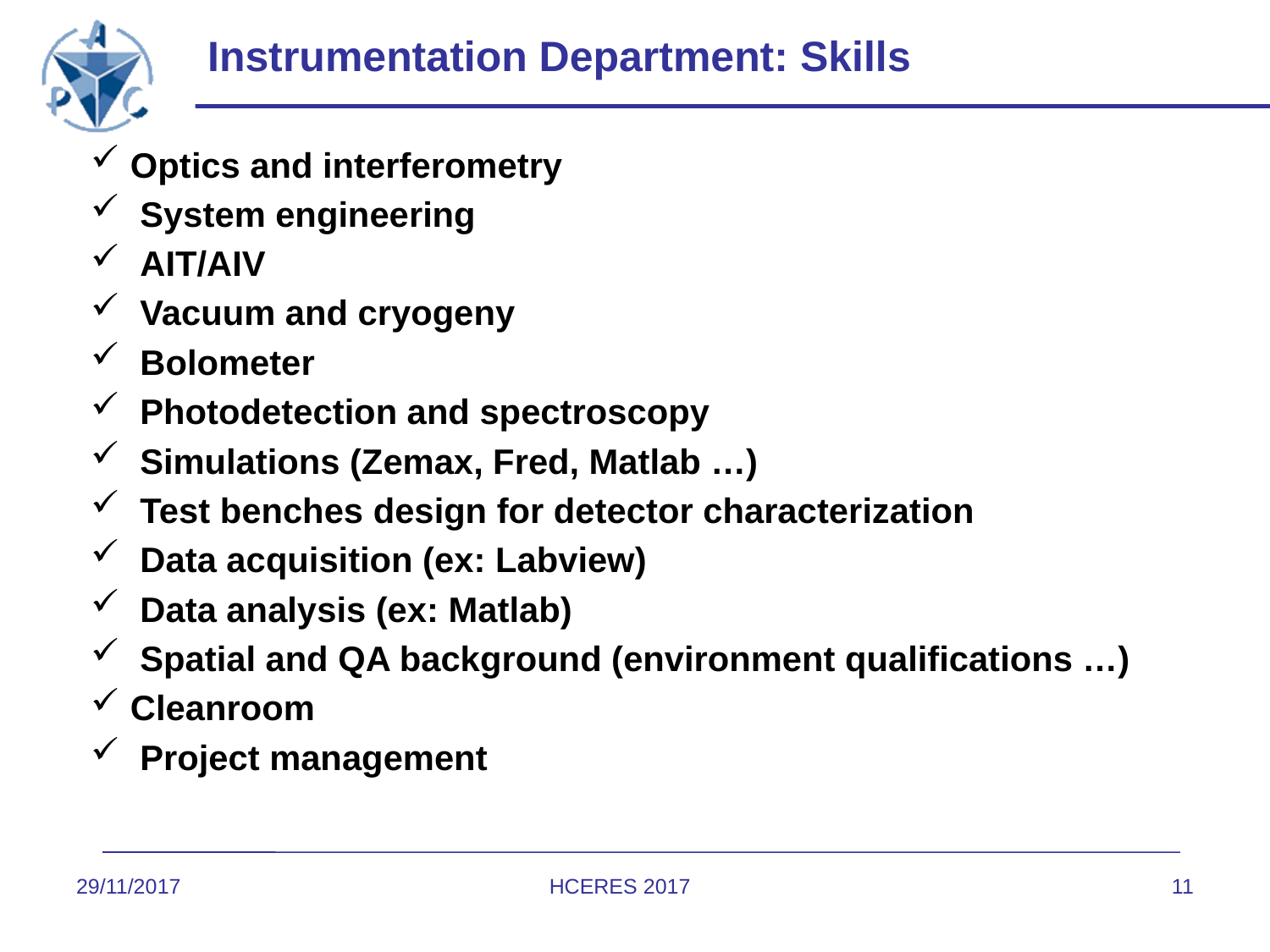

# Instrumentation Department: Skills
Optics and interferometry
 System engineering
 AIT/AIV
 Vacuum and cryogeny
 Bolometer
 Photodetection and spectroscopy
 Simulations (Zemax, Fred, Matlab …)
 Test benches design for detector characterization
 Data acquisition (ex: Labview)
 Data analysis (ex: Matlab)
 Spatial and QA background (environment qualifications …)
Cleanroom
 Project management
29/11/2017
HCERES 2017
11